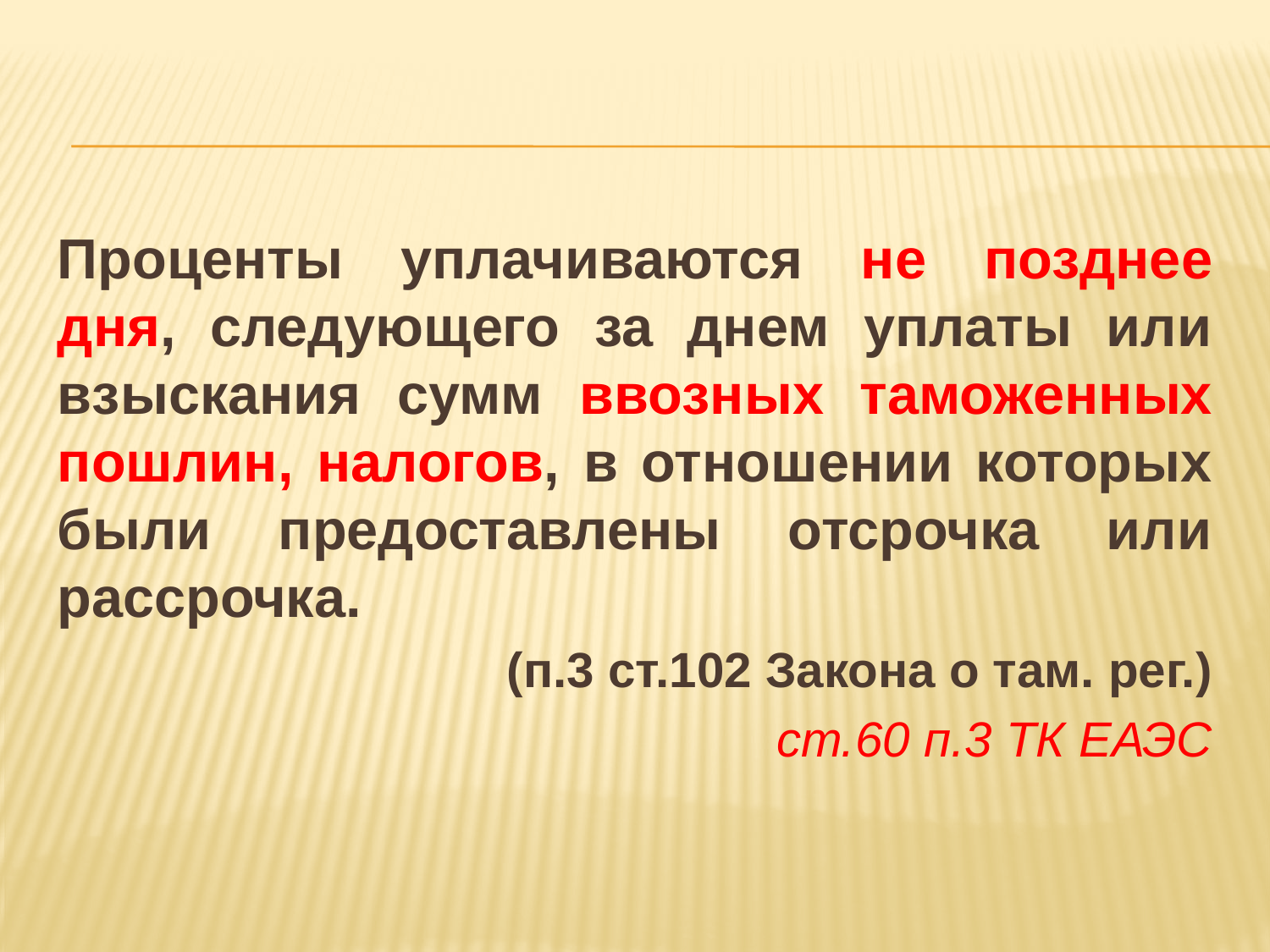

Проценты уплачиваются не позднее дня, следующего за днем уплаты или взыскания сумм ввозных таможенных пошлин, налогов, в отношении которых были предоставлены отсрочка или рассрочка.
	 (п.3 ст.102 Закона о там. рег.)
ст.60 п.3 ТК ЕАЭС